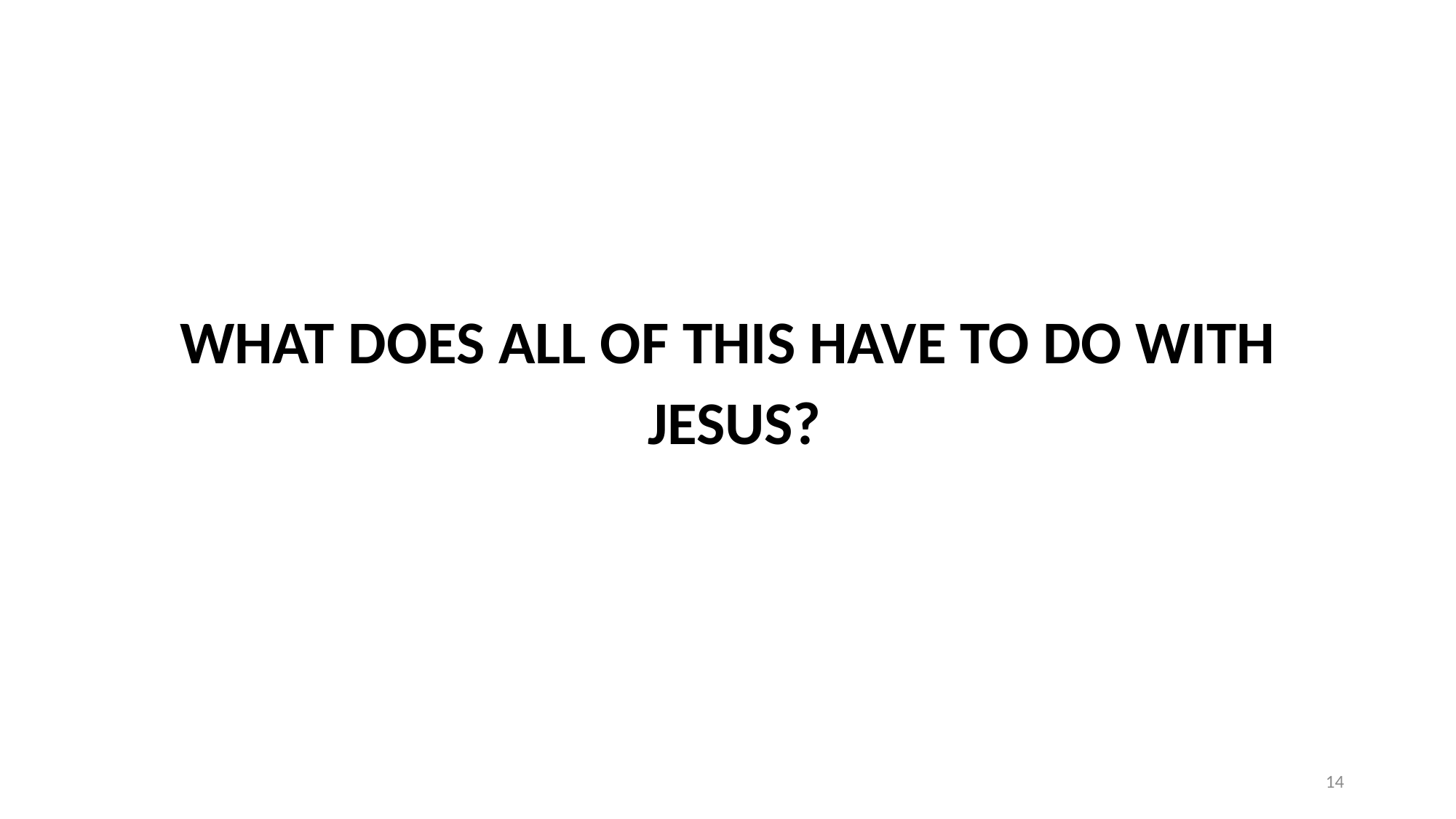

#

WHAT DOES ALL OF THIS HAVE TO DO WITH
 JESUS?
14